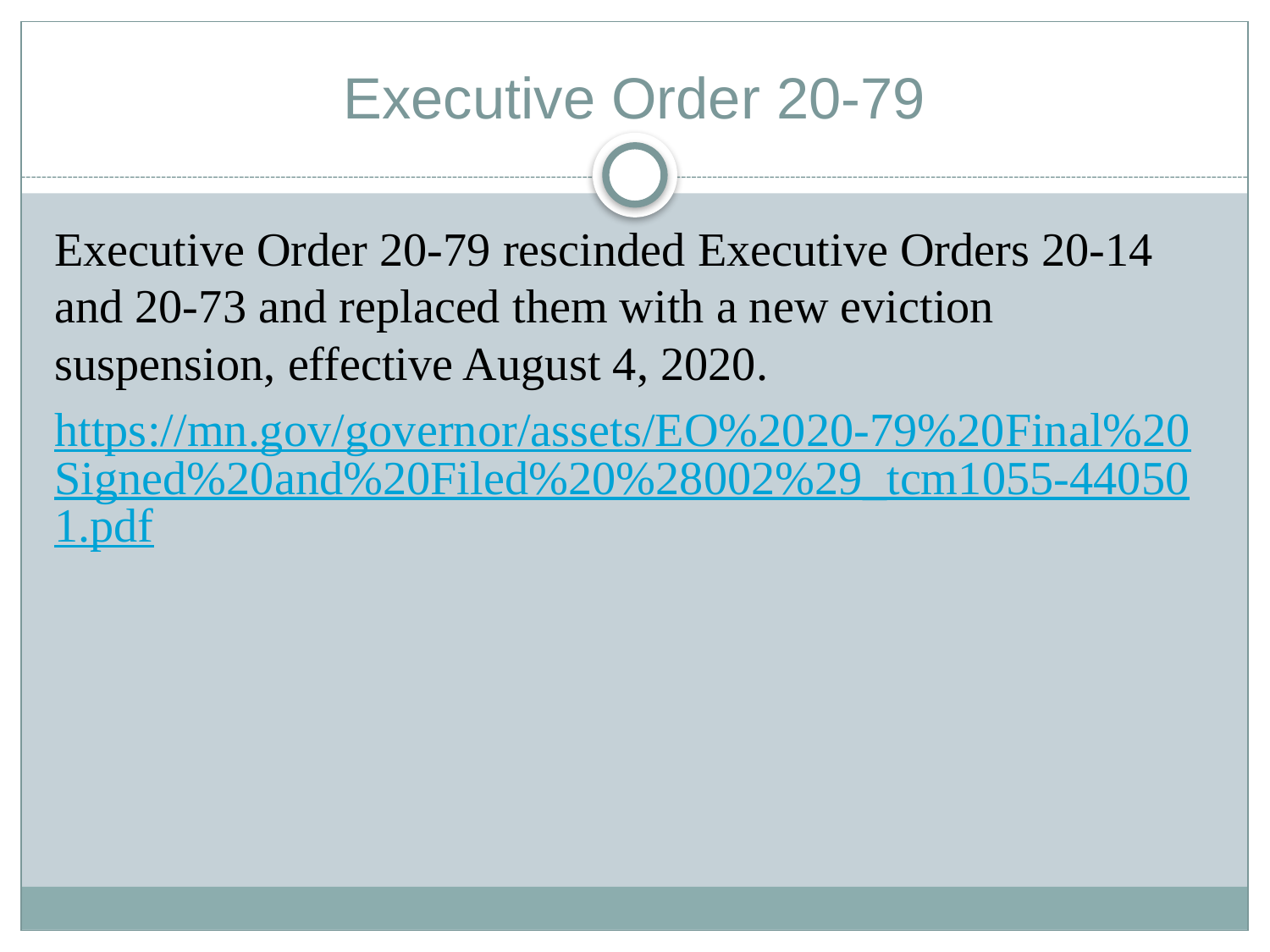

# Executive Order 20-79
Executive Order 20-79 rescinded Executive Orders 20-14 and 20-73 and replaced them with a new eviction suspension, effective August 4, 2020.
https://mn.gov/governor/assets/EO%2020-79%20Final%20Signed%20and%20Filed%20%28002%29_tcm1055-440501.pdf